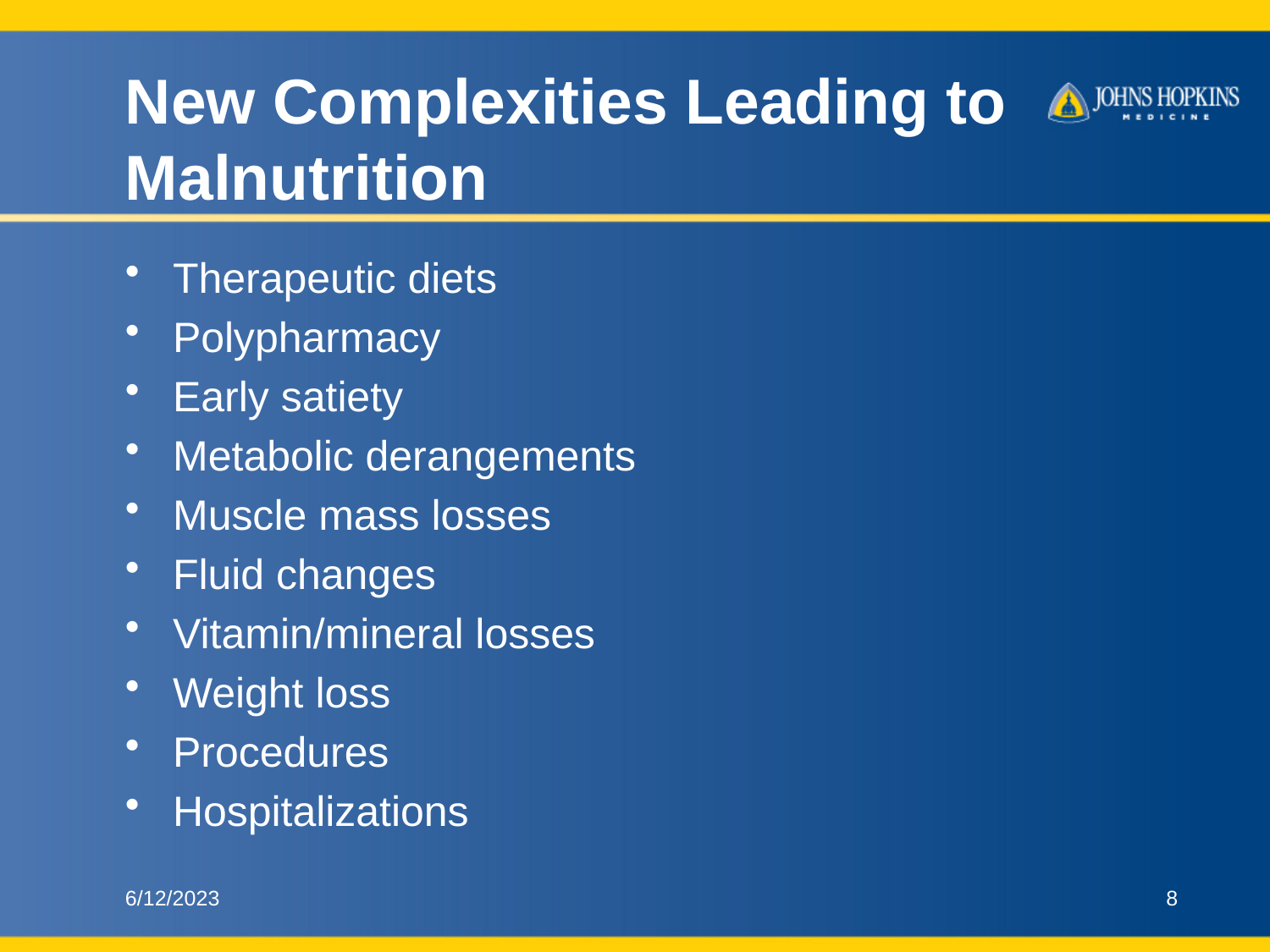

# New Complexities Leading to  Malnutrition
Therapeutic diets
Polypharmacy
Early satiety
Metabolic derangements
Muscle mass losses
Fluid changes
Vitamin/mineral losses
Weight loss
Procedures
Hospitalizations

6/12/2023

8